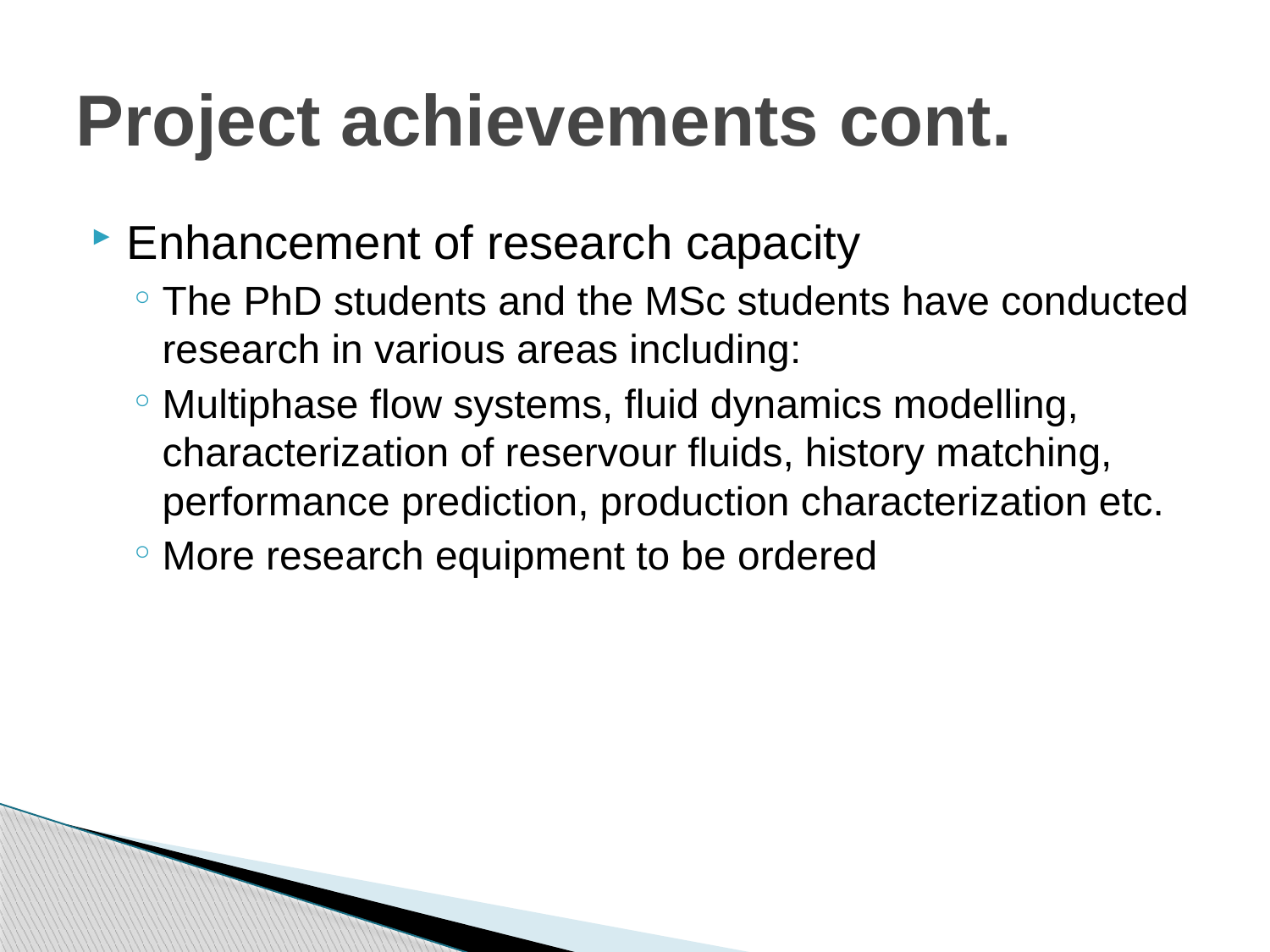

# Project achievements cont.
Enhancement of research capacity
The PhD students and the MSc students have conducted research in various areas including:
Multiphase flow systems, fluid dynamics modelling, characterization of reservour fluids, history matching, performance prediction, production characterization etc.
More research equipment to be ordered